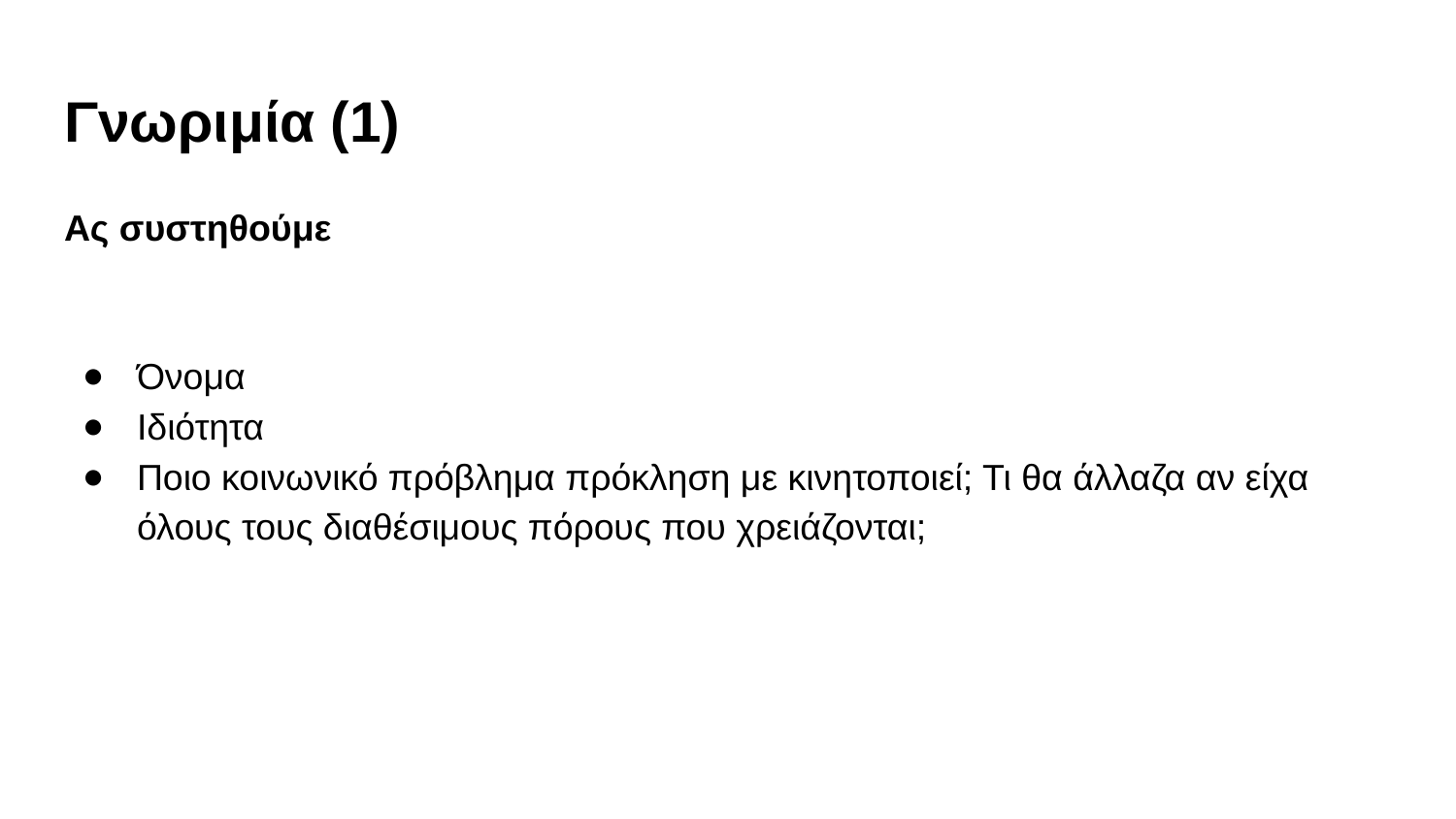

# Γνωριμία (1)
Ας συστηθούμε

Όνομα
Ιδιότητα
Ποιο κοινωνικό πρόβλημα πρόκληση με κινητοποιεί; Τι θα άλλαζα αν είχα όλους τους διαθέσιμους πόρους που χρειάζονται;